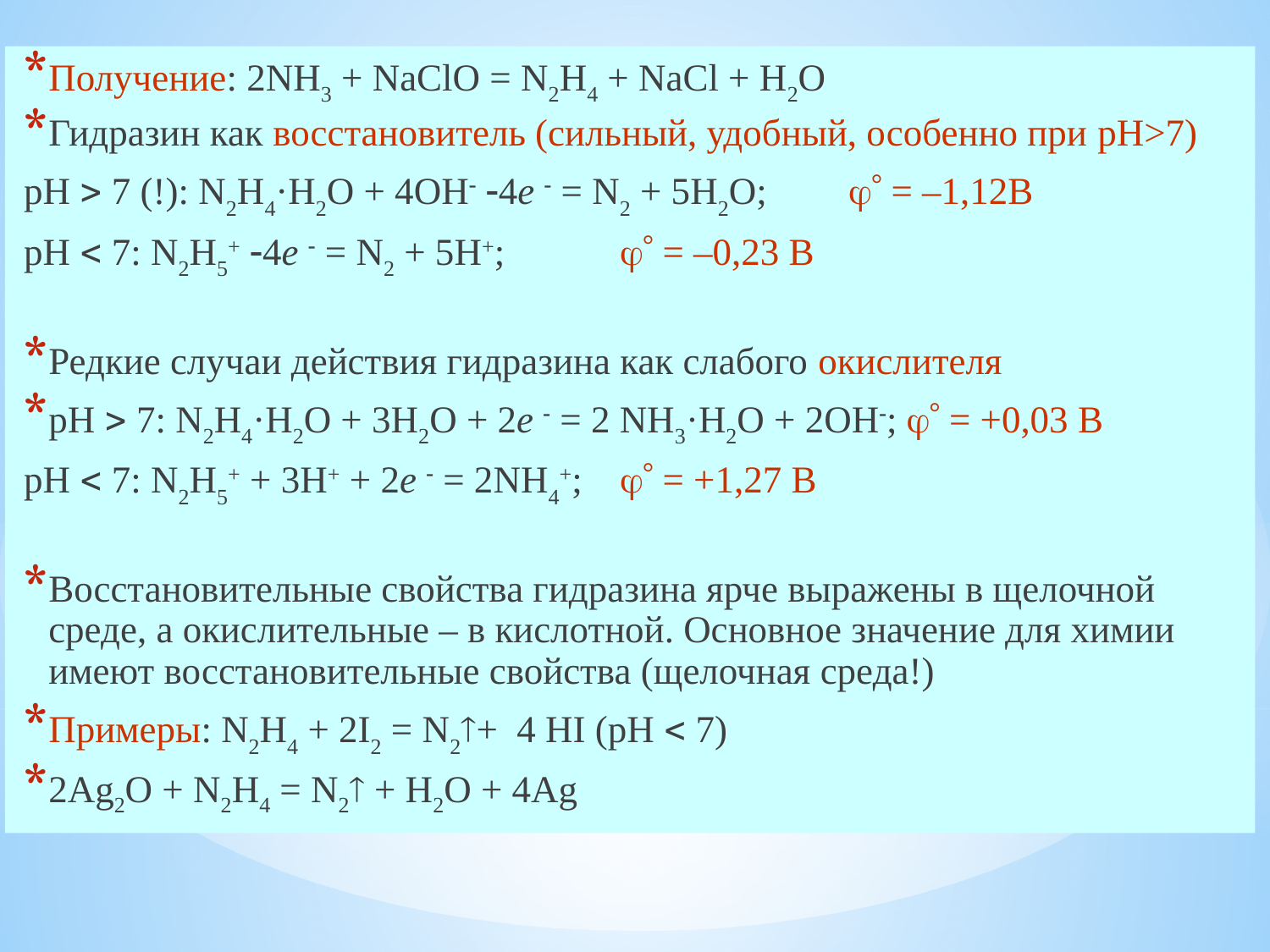

Получение: 2NH3 + NaClO = N2H4 + NaCl + H2O
Гидразин как восстановитель (сильный, удобный, особенно при pH>7)
рН > 7 (!): N2H4·H2O + 4OH− −4e − = N2 + 5H2O;	ϕ° = –1,12В
рН < 7: N2H5+ −4e − = N2 + 5H+; 			ϕ° = –0,23 В

Редкие случаи действия гидразина как слабого окислителя
рН > 7: N2H4·H2O + 3H2O + 2e − = 2 NH3·H2O + 2OH−; ϕ° = +0,03 В
рН < 7: N2H5+ + 3H+ + 2e − = 2NH4+; 		ϕ° = +1,27 В

Восстановительные свойства гидразина ярче выражены в щелочной среде, а окислительные – в кислотной. Основное значение для химии имеют восстановительные свойства (щелочная среда!)
Примеры: N2H4 + 2I2 = N2↑+  4 HI (pH < 7)
2Ag2O + N2H4 = N2↑ + H2O + 4Ag
# Окислительно-восстановительные свойства гидразина